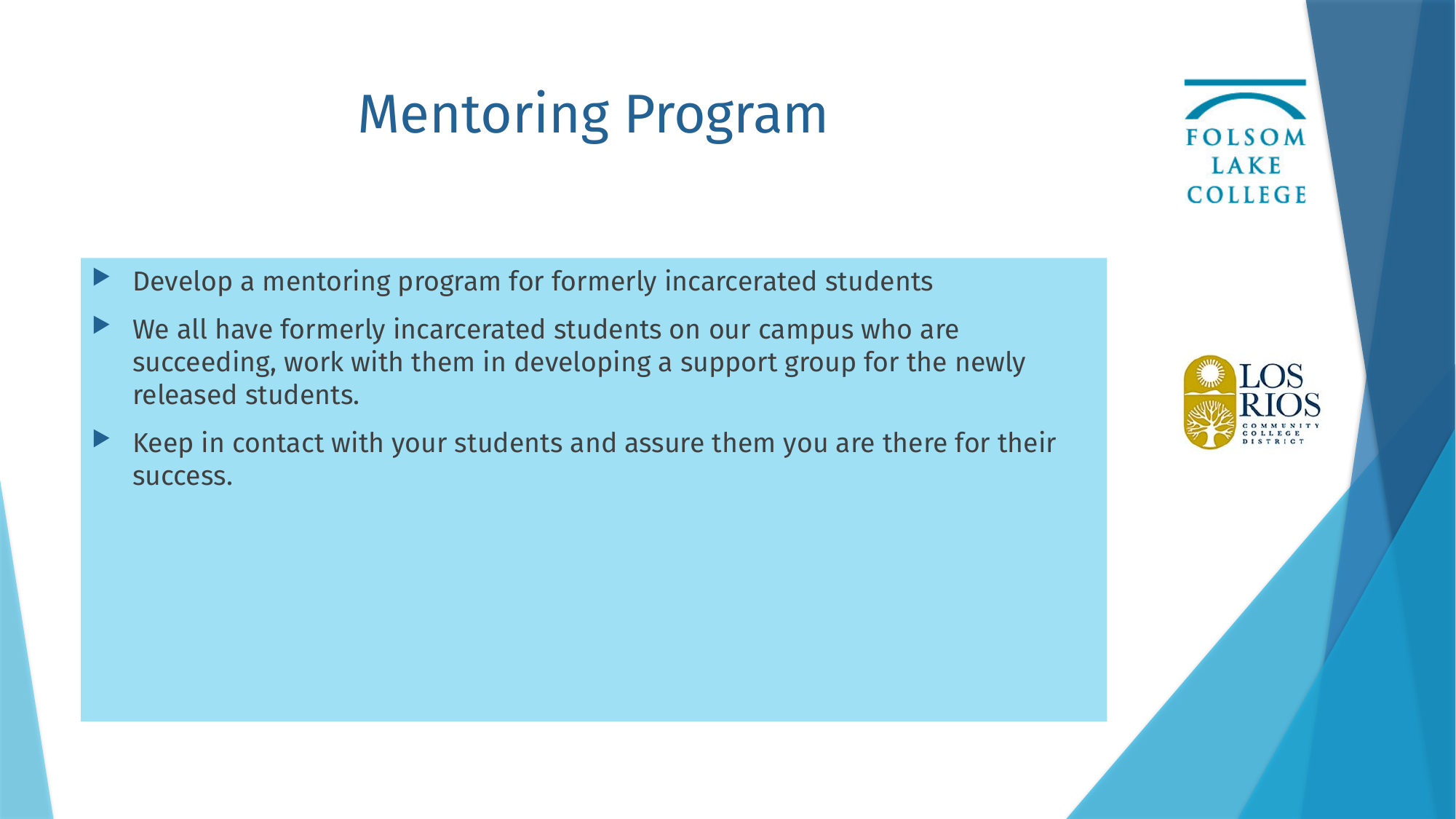

# Mentoring Program
Develop a mentoring program for formerly incarcerated students
We all have formerly incarcerated students on our campus who are succeeding, work with them in developing a support group for the newly released students.
Keep in contact with your students and assure them you are there for their success.